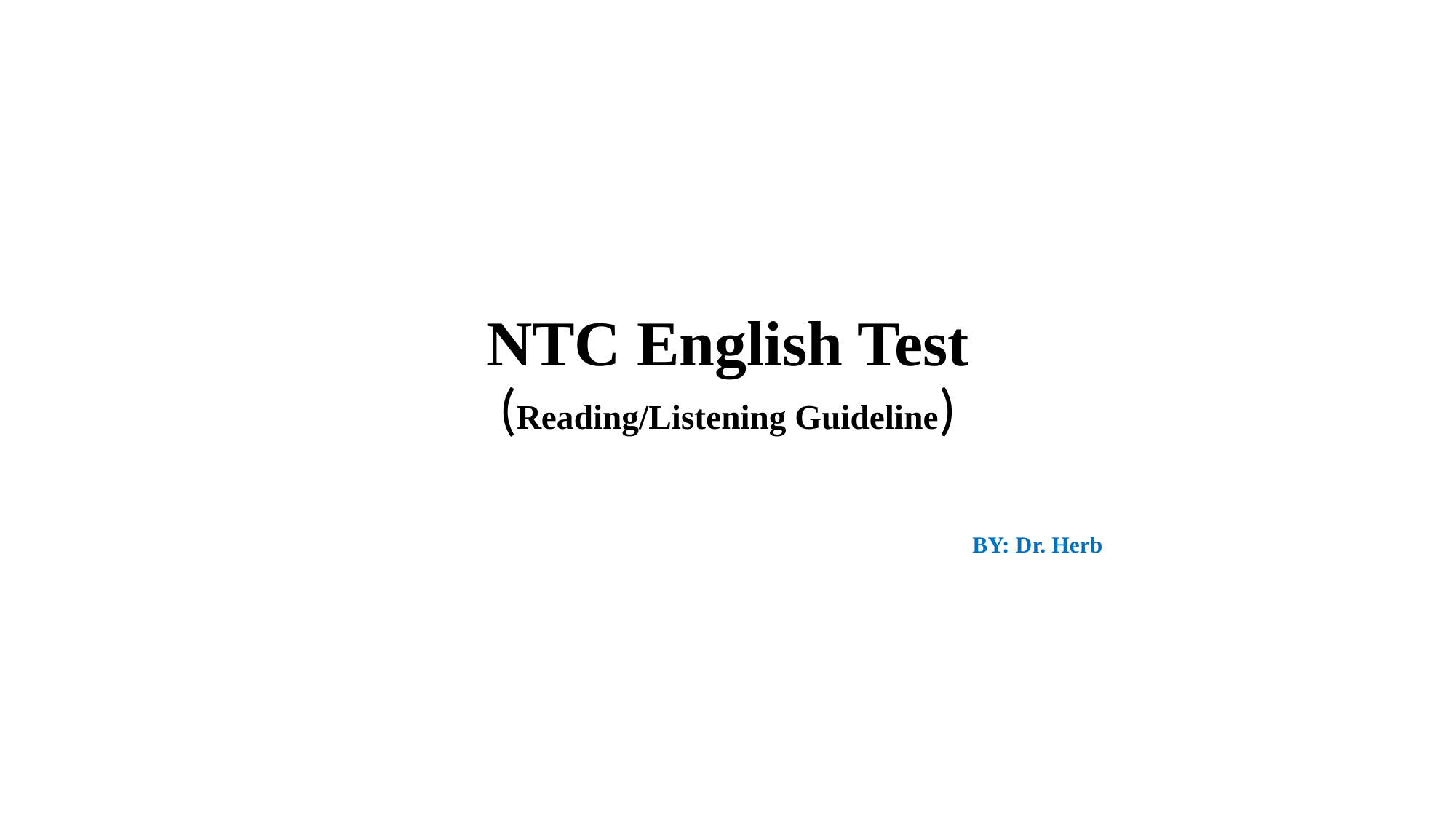

# NTC English Test (Reading/Listening Guideline) BY: Dr. Herb